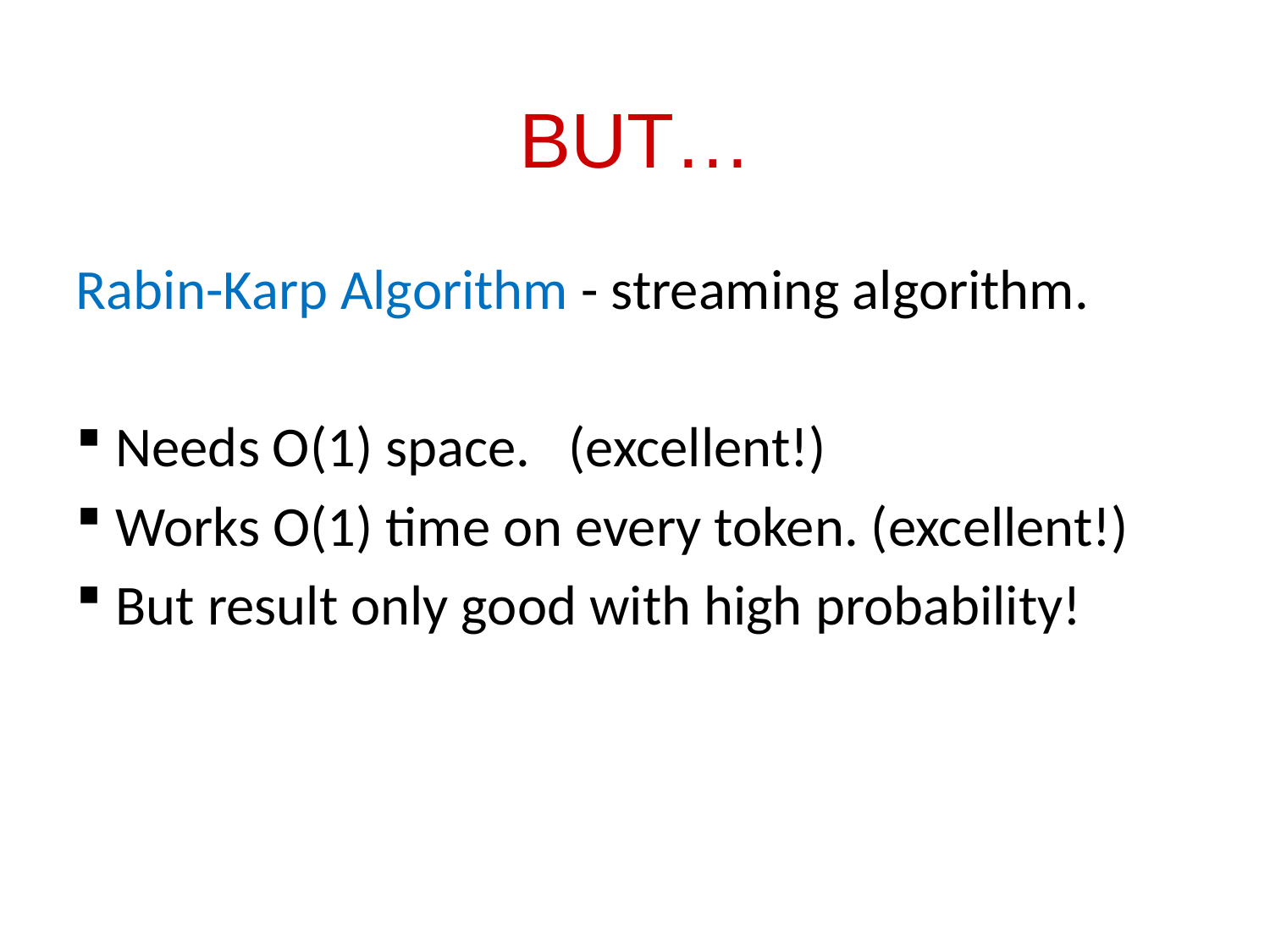

BUT…
Rabin-Karp Algorithm - streaming algorithm.

Needs O(1) space.   (excellent!)
Works O(1) time on every token. (excellent!)
But result only good with high probability!